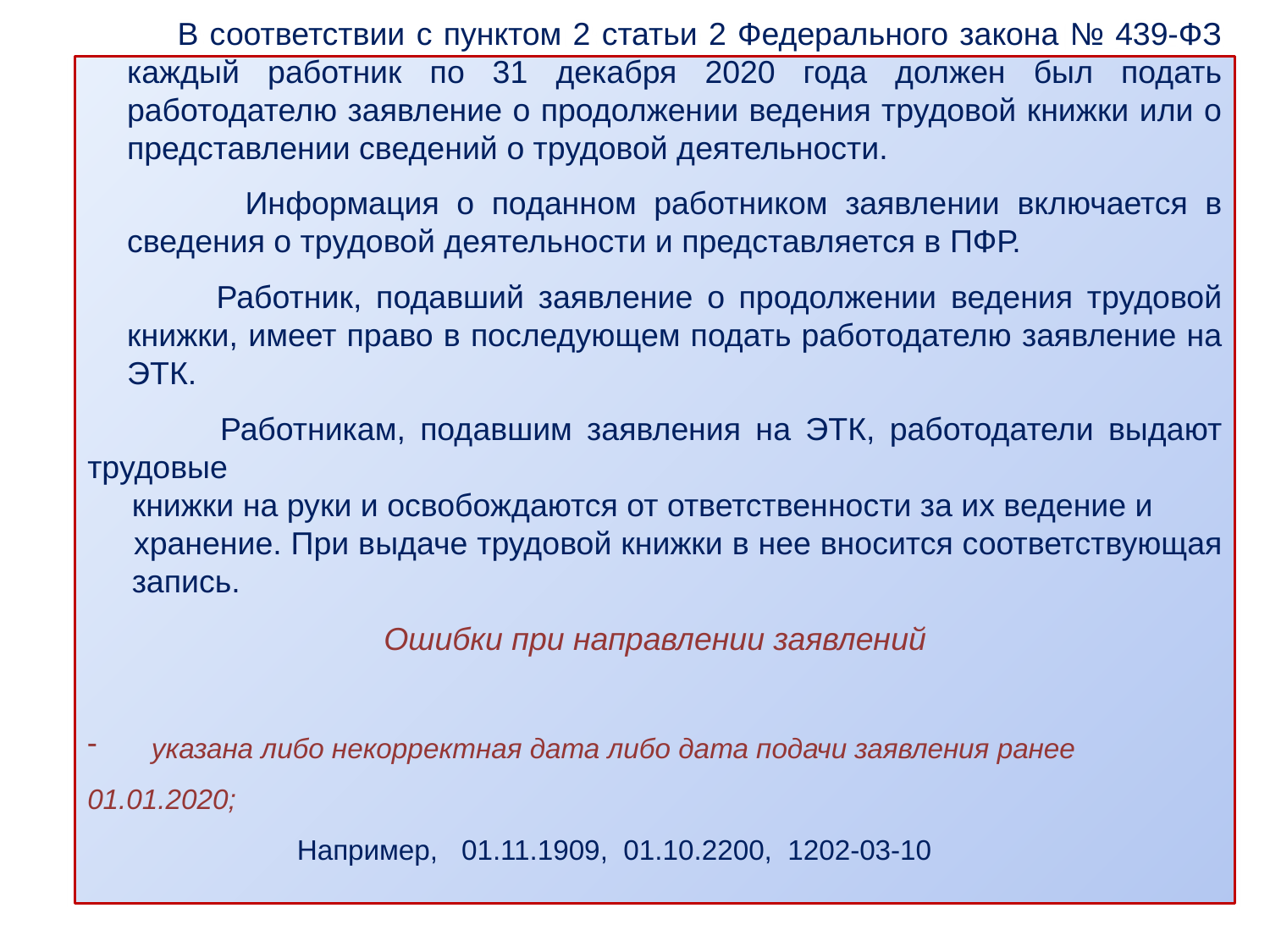

В соответствии с пунктом 2 статьи 2 Федерального закона № 439-ФЗ каждый работник по 31 декабря 2020 года должен был подать работодателю заявление о продолжении ведения трудовой книжки или о представлении сведений о трудовой деятельности.
         Информация о поданном работником заявлении включается в сведения о трудовой деятельности и представляется в ПФР.
         Работник, подавший заявление о продолжении ведения трудовой книжки, имеет право в последующем подать работодателю заявление на ЭТК.
         Работникам, подавшим заявления на ЭТК, работодатели выдают трудовые
     книжки на руки и освобождаются от ответственности за их ведение и
     хранение. При выдаче трудовой книжки в нее вносится соответствующая
     запись.
Ошибки при направлении заявлений

       указана либо некорректная дата либо дата подачи заявления ранее 01.01.2020;
                              Например,   01.11.1909,  01.10.2200,  1202-03-10